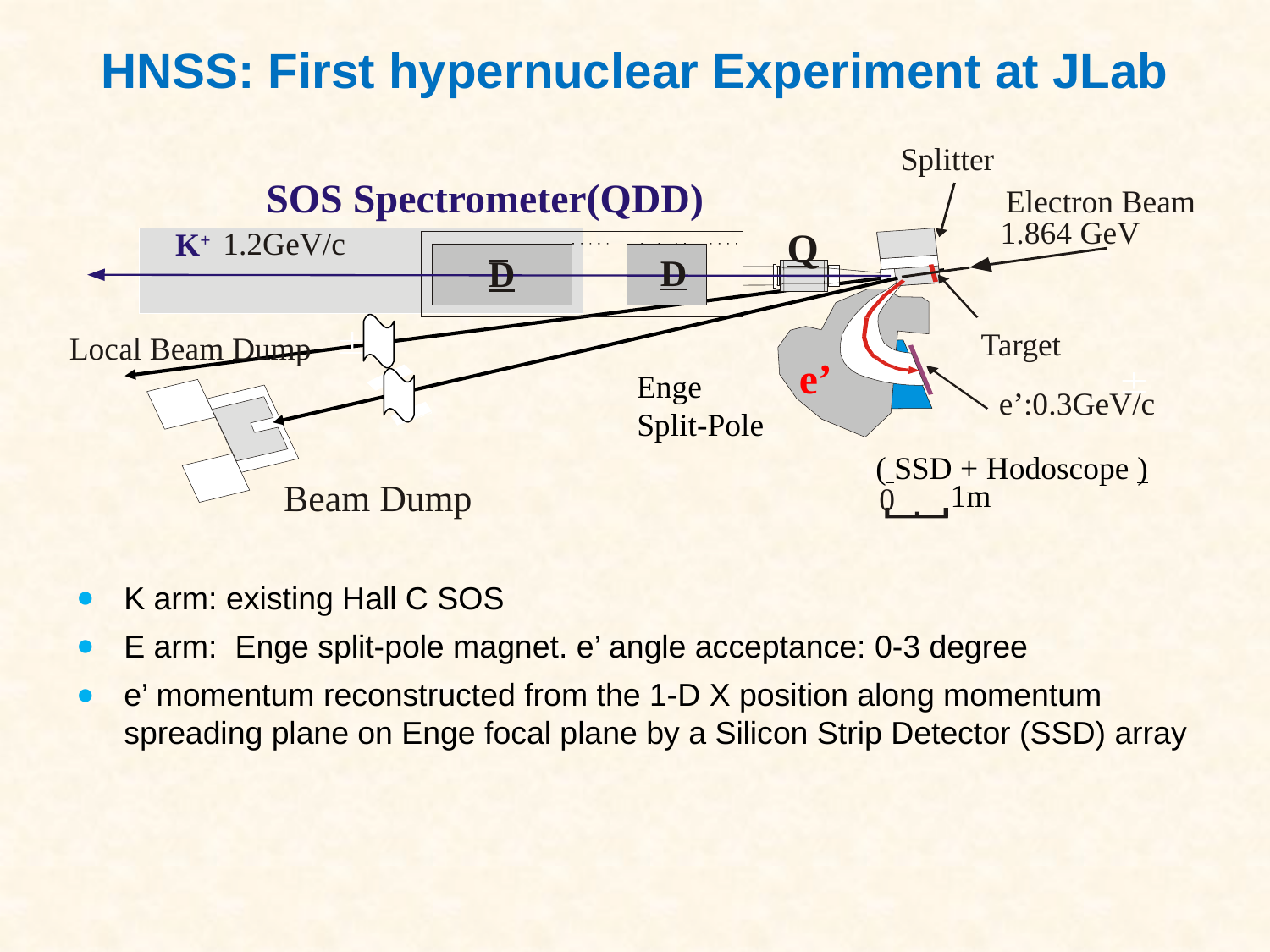

# HNSS: First hypernuclear Experiment at JLab
Splitter
SOS Spectrometer(QDD)
Electron Beam

1.864 GeV
_
Q
1.2GeV/c
K+

D

D

Target
Local Beam Dump

e’

Enge

e’:0.3GeV/c

Split-Pole

( SSD + Hodoscope )

Beam Dump
1m
0

K arm: existing Hall C SOS
E arm:  Enge split-pole magnet. e’ angle acceptance: 0-3 degree
e’ momentum reconstructed from the 1-D X position along momentum spreading plane on Enge focal plane by a Silicon Strip Detector (SSD) array